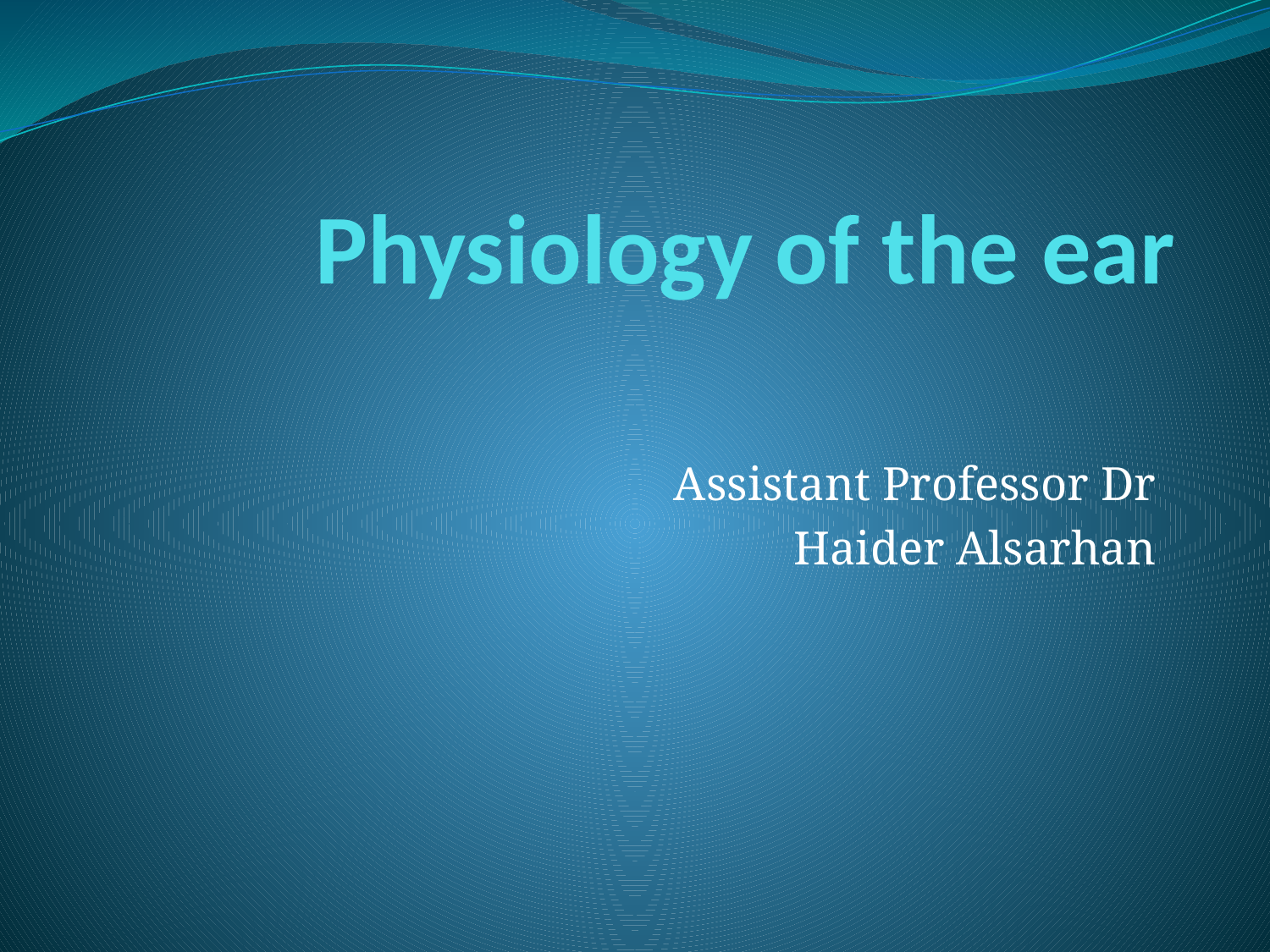

# Physiology of the ear
Assistant Professor Dr
Haider Alsarhan